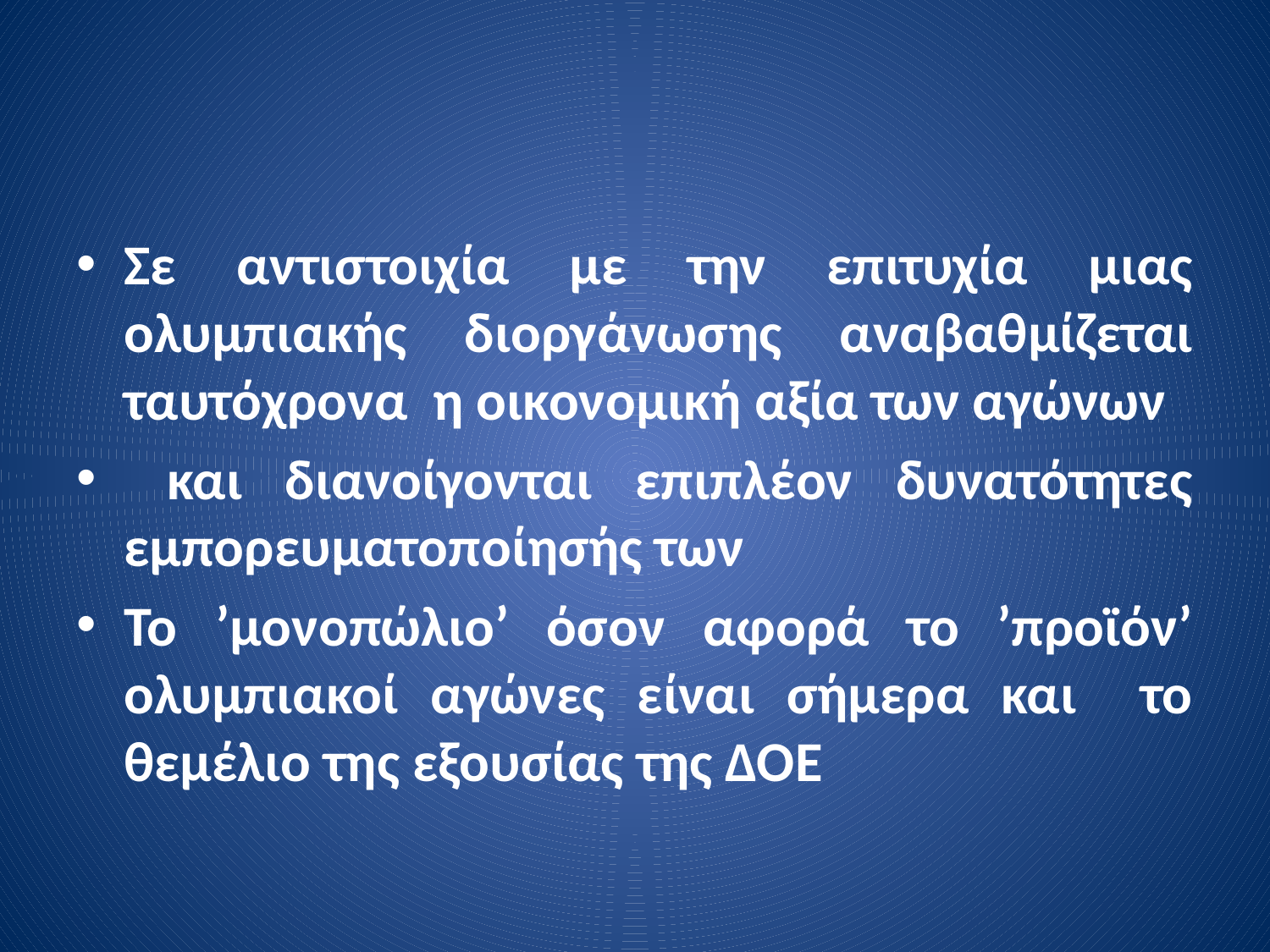

Σε αντιστοιχία με την επιτυχία μιας ολυμπιακής διοργάνωσης αναβαθμίζεται ταυτόχρονα  η οικονομική αξία των αγώνων
 και διανοίγονται επιπλέον δυνατότητες εμπορευματοποίησής των
Το ’μονοπώλιο’ όσον αφορά το ’προϊόν’ ολυμπιακοί αγώνες είναι σήμερα και  το θεμέλιο της εξουσίας της ΔΟΕ